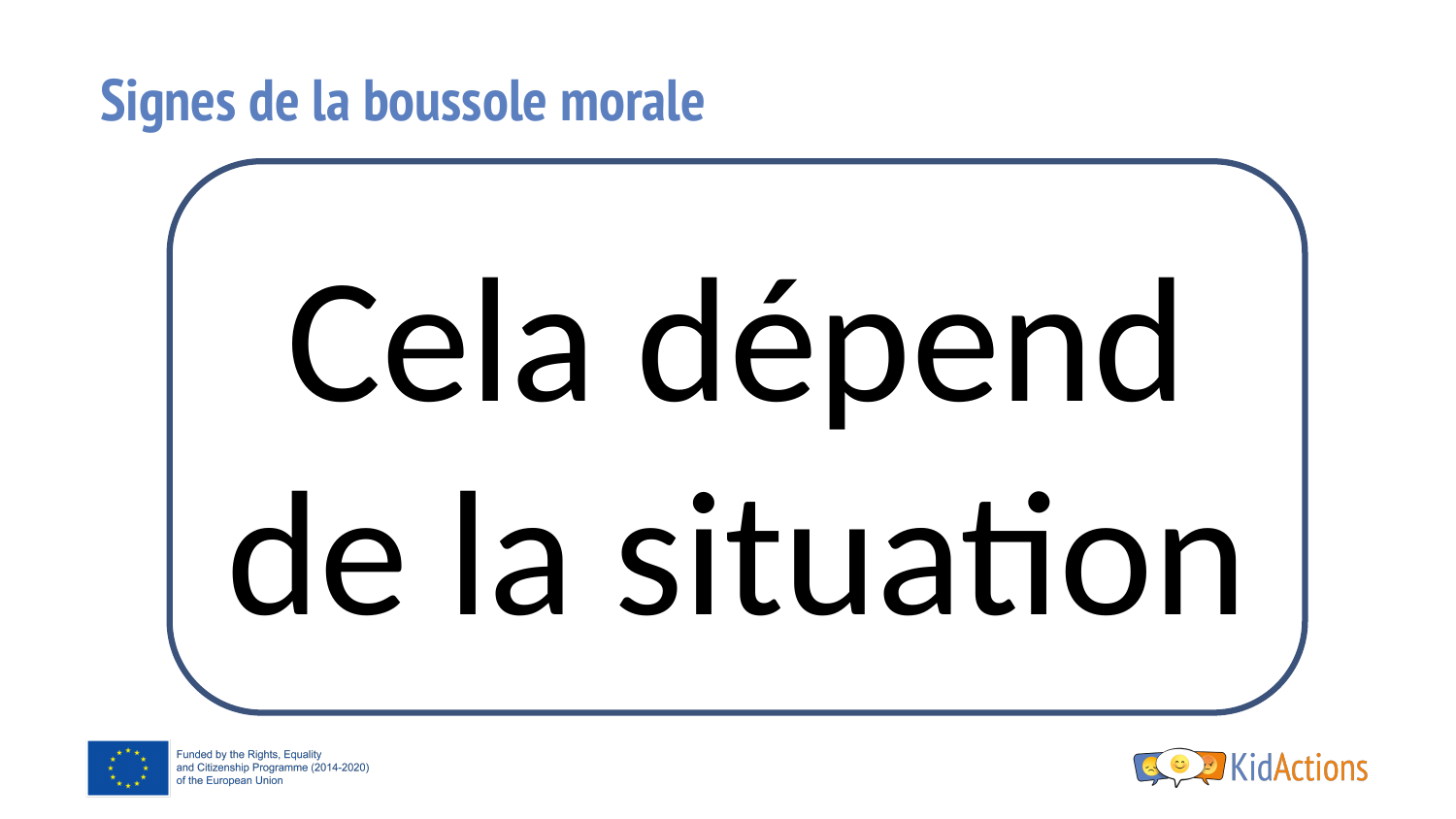

# Signes de la boussole morale
Cela dépend de la situation